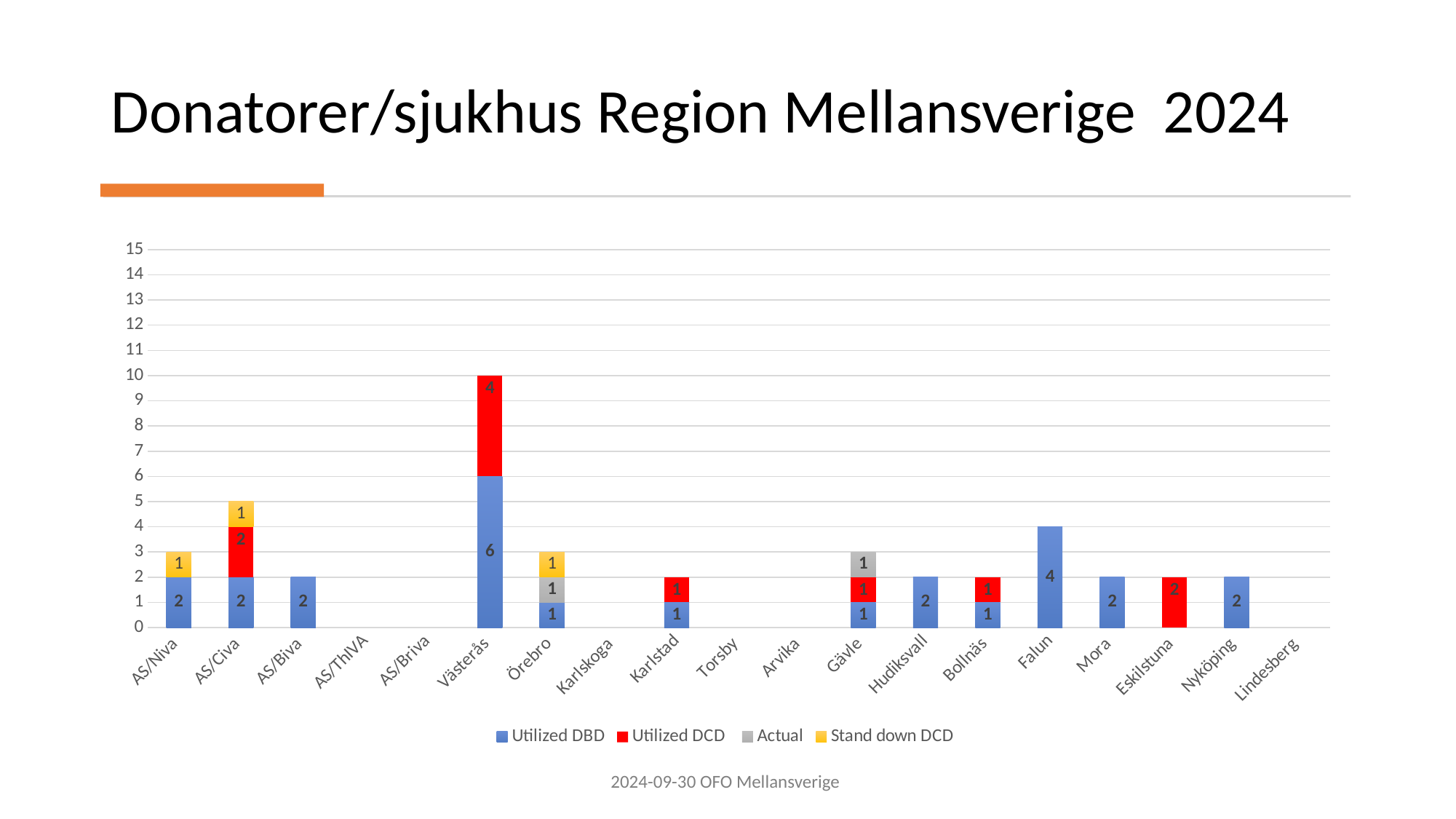

# Donatorer/sjukhus Region Mellansverige  2024

### Chart

| Category | Utilized DBD | Utilized DCD  | Actual | Stand down DCD  |
|---|---|---|---|---|
| AS/Niva  | 2.0 | None | None | 1.0 |
| AS/Civa  | 2.0 | 2.0 | None | 1.0 |
| AS/Biva  | 2.0 | None | None | None |
| AS/ThIVA | None | None | None | None |
| AS/Briva | None | None | None | None |
| Västerås  | 6.0 | 4.0 | None | None |
| Örebro  | 1.0 | None | 1.0 | 1.0 |
| Karlskoga  | None | None | None | None |
| Karlstad | 1.0 | 1.0 | None | None |
| Torsby  | None | None | None | None |
| Arvika  | None | None | None | None |
| Gävle  | 1.0 | 1.0 | 1.0 | None |
| Hudiksvall | 2.0 | None | None | None |
| Bollnäs  | 1.0 | 1.0 | None | None |
| Falun | 4.0 | None | None | None |
| Mora  | 2.0 | None | None | None |
| Eskilstuna  | None | 2.0 | None | None |
| Nyköping  | 2.0 | None | None | None |
| Lindesberg  | None | None | None | None |
2024-09-30 OFO Mellansverige